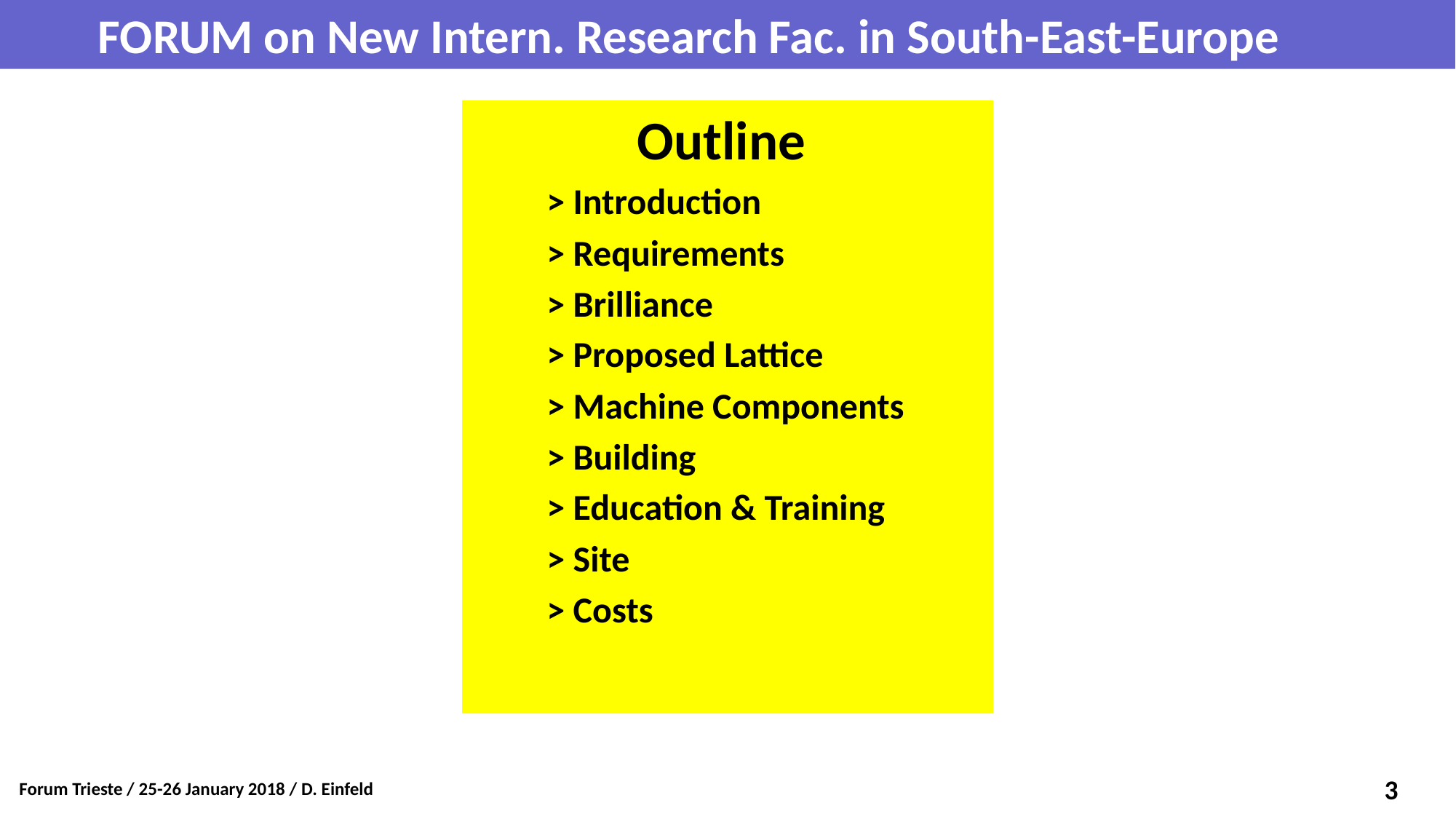

FORUM on New Intern. Research Fac. in South-East-Europe
                 Outline
         > Introduction
         > Requirements
         > Brilliance
         > Proposed Lattice
         > Machine Components
         > Building
         > Education & Training
         > Site
         > Costs

3
Forum Trieste / 25-26 January 2018 / D. Einfeld